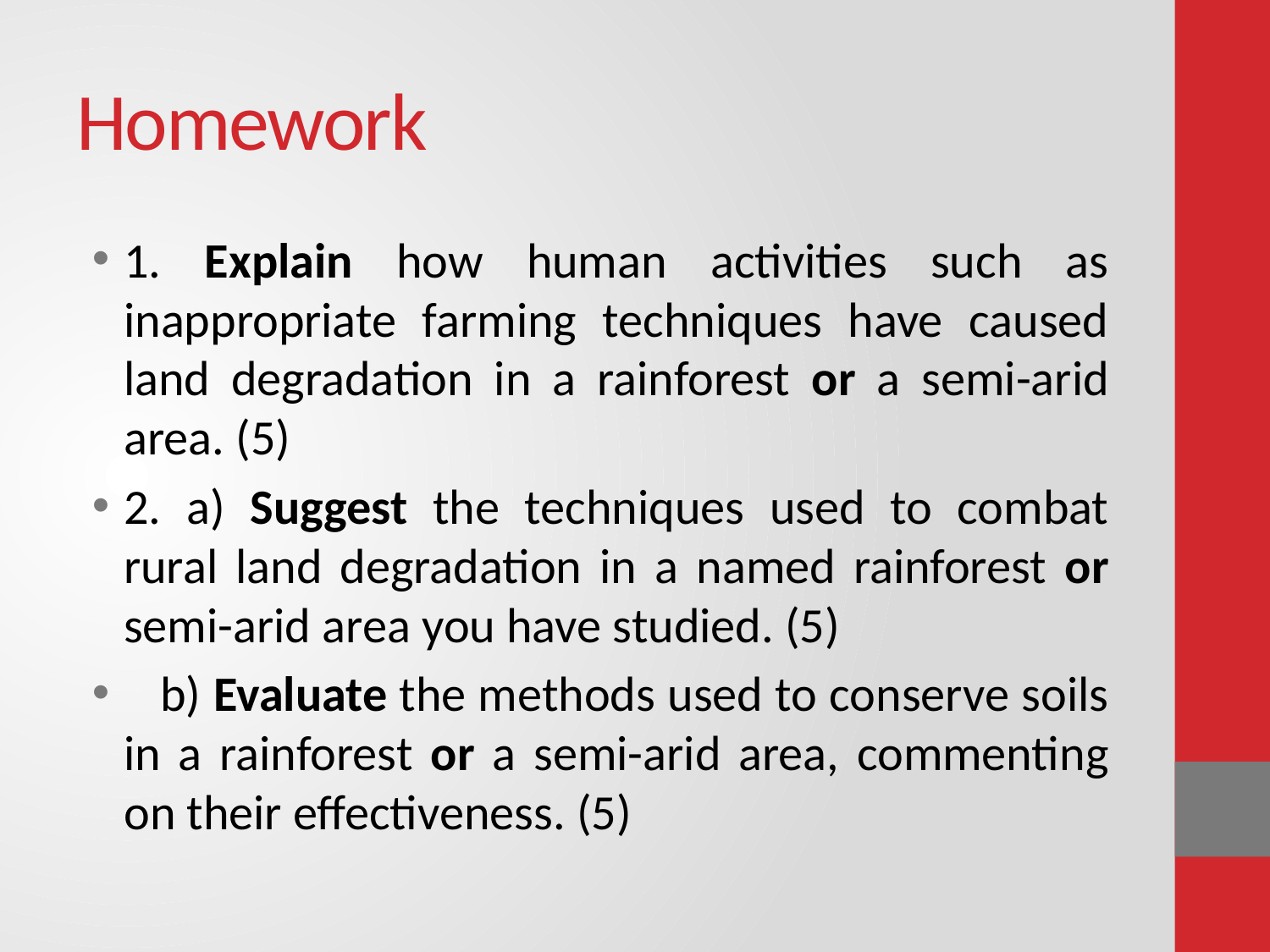

# Homework
1. Explain how human activities such as inappropriate farming techniques have caused land degradation in a rainforest or a semi-arid area. (5)
2. a) Suggest the techniques used to combat rural land degradation in a named rainforest or semi-arid area you have studied. (5)
   b) Evaluate the methods used to conserve soils in a rainforest or a semi-arid area, commenting on their effectiveness. (5)